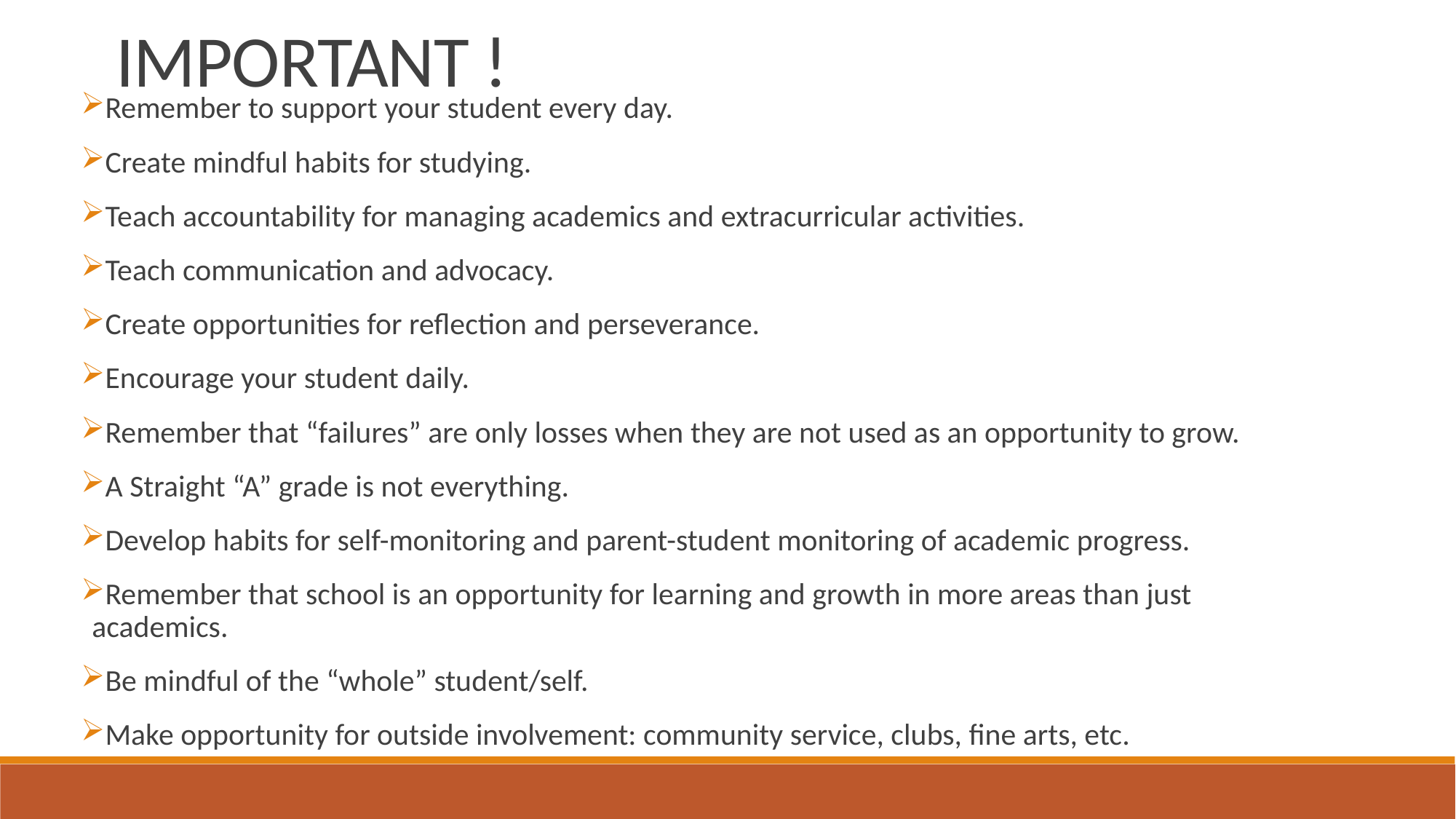

IMPORTANT !
Remember to support your student every day.
Create mindful habits for studying.
Teach accountability for managing academics and extracurricular activities.
Teach communication and advocacy.
Create opportunities for reflection and perseverance.
Encourage your student daily.
Remember that “failures” are only losses when they are not used as an opportunity to grow.
A Straight “A” grade is not everything.
Develop habits for self-monitoring and parent-student monitoring of academic progress.
Remember that school is an opportunity for learning and growth in more areas than just academics.
Be mindful of the “whole” student/self.
Make opportunity for outside involvement: community service, clubs, fine arts, etc.